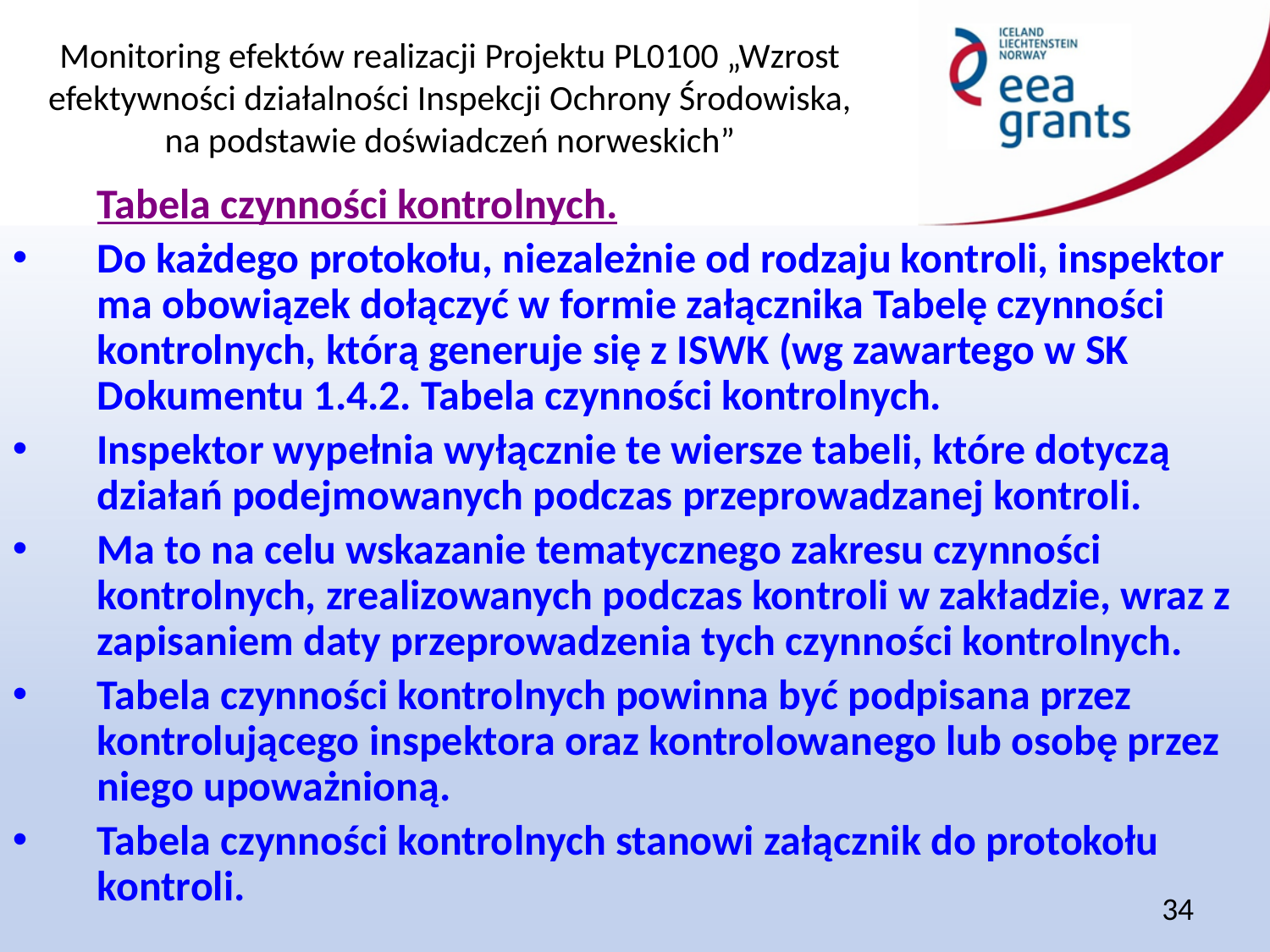

Tabela czynności kontrolnych.
Do każdego protokołu, niezależnie od rodzaju kontroli, inspektor ma obowiązek dołączyć w formie załącznika Tabelę czynności kontrolnych, którą generuje się z ISWK (wg zawartego w SK Dokumentu 1.4.2. Tabela czynności kontrolnych.
Inspektor wypełnia wyłącznie te wiersze tabeli, które dotyczą działań podejmowanych podczas przeprowadzanej kontroli.
Ma to na celu wskazanie tematycznego zakresu czynności kontrolnych, zrealizowanych podczas kontroli w zakładzie, wraz z zapisaniem daty przeprowadzenia tych czynności kontrolnych.
Tabela czynności kontrolnych powinna być podpisana przez kontrolującego inspektora oraz kontrolowanego lub osobę przez niego upoważnioną.
Tabela czynności kontrolnych stanowi załącznik do protokołu kontroli.
34